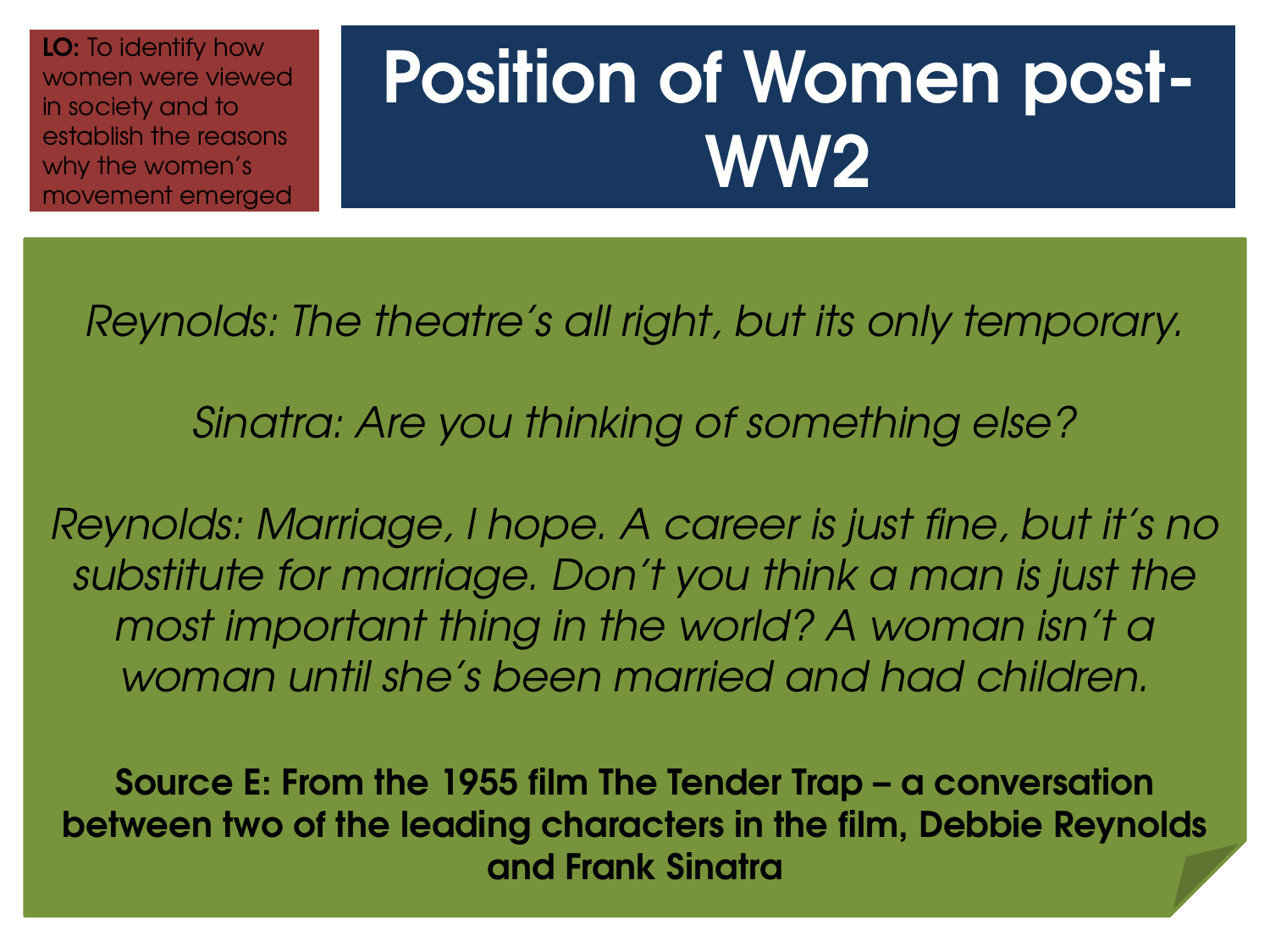

Position of Women post-WW2
LO: To identify how women were viewed in society and to establish the reasons why the women’s movement emerged

Reynolds: The theatre’s all right, but its only temporary.

Sinatra: Are you thinking of something else?

Reynolds: Marriage, I hope. A career is just fine, but it’s no substitute for marriage. Don’t you think a man is just the most important thing in the world? A woman isn’t a woman until she’s been married and had children.

Source E: From the 1955 film The Tender Trap – a conversation between two of the leading characters in the film, Debbie Reynolds and Frank Sinatra